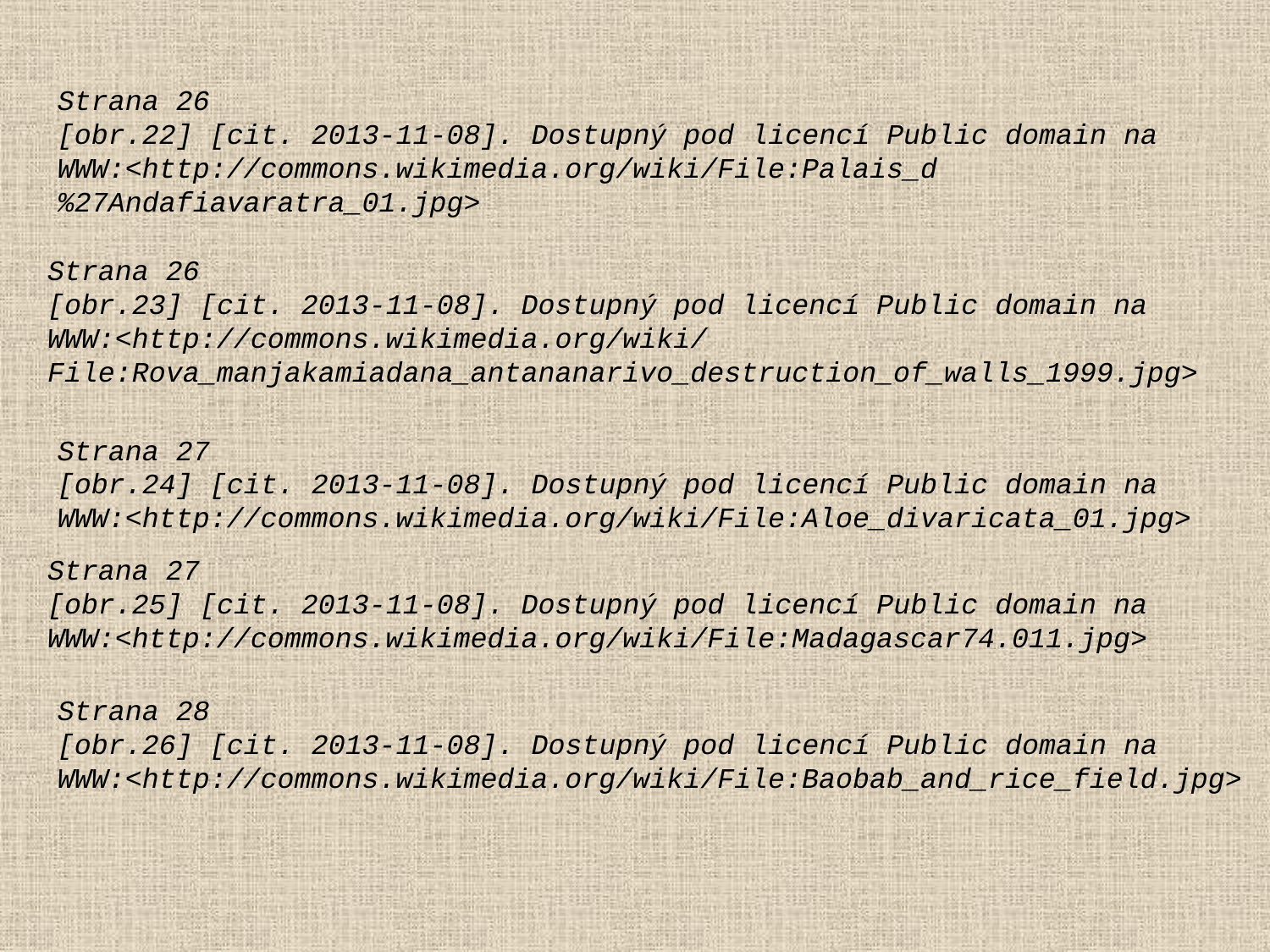

Strana 26
[obr.22] [cit. 2013-11-08]. Dostupný pod licencí Public domain na
WWW:<http://commons.wikimedia.org/wiki/File:Palais_d%27Andafiavaratra_01.jpg>
Strana 26
[obr.23] [cit. 2013-11-08]. Dostupný pod licencí Public domain na
WWW:<http://commons.wikimedia.org/wiki/File:Rova_manjakamiadana_antananarivo_destruction_of_walls_1999.jpg>
Strana 27
[obr.24] [cit. 2013-11-08]. Dostupný pod licencí Public domain na
WWW:<http://commons.wikimedia.org/wiki/File:Aloe_divaricata_01.jpg>
Strana 27
[obr.25] [cit. 2013-11-08]. Dostupný pod licencí Public domain na
WWW:<http://commons.wikimedia.org/wiki/File:Madagascar74.011.jpg>
Strana 28
[obr.26] [cit. 2013-11-08]. Dostupný pod licencí Public domain na
WWW:<http://commons.wikimedia.org/wiki/File:Baobab_and_rice_field.jpg>